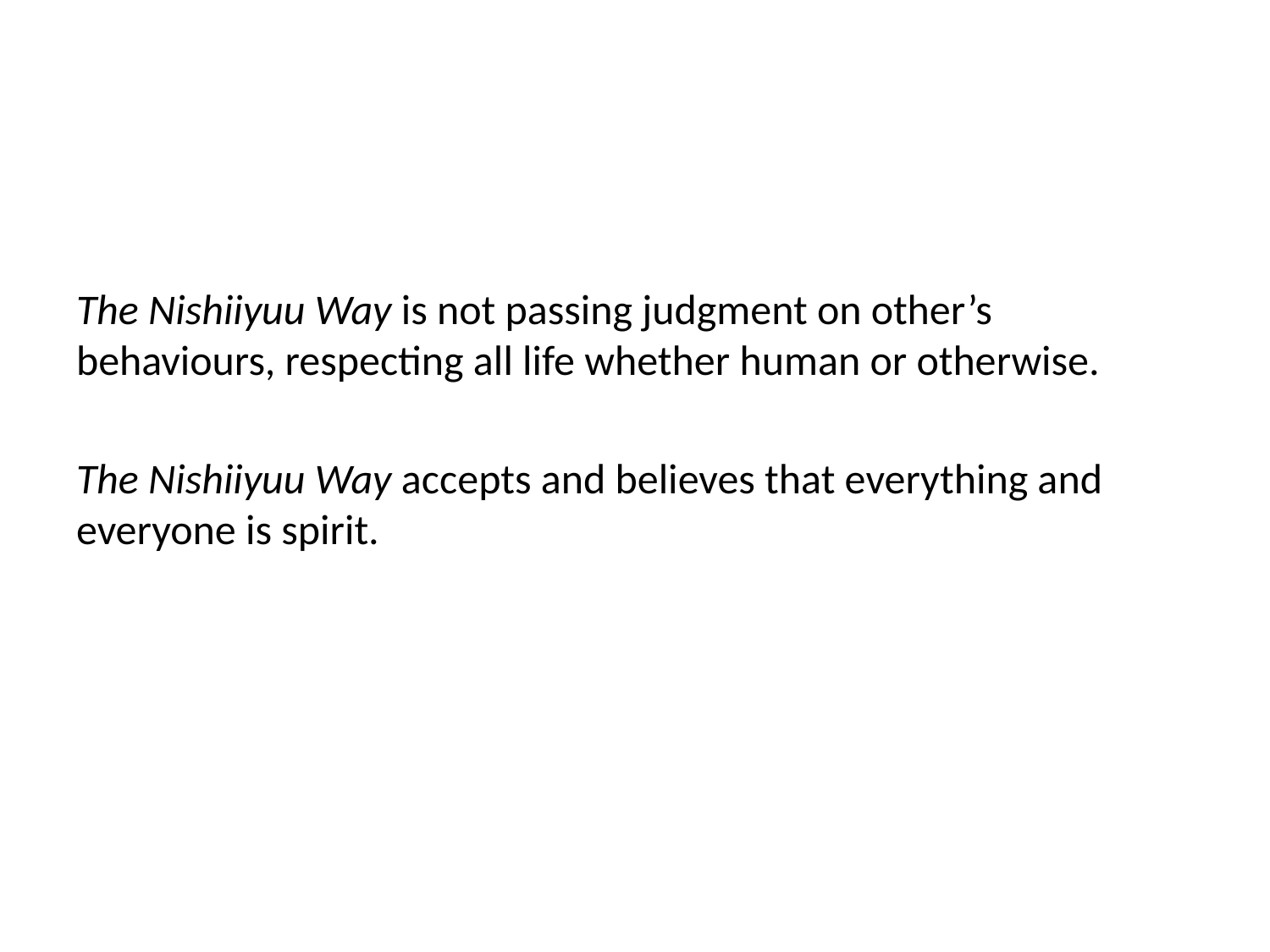

#
The Nishiiyuu Way is not passing judgment on other’s behaviours, respecting all life whether human or otherwise.

The Nishiiyuu Way accepts and believes that everything and everyone is spirit.